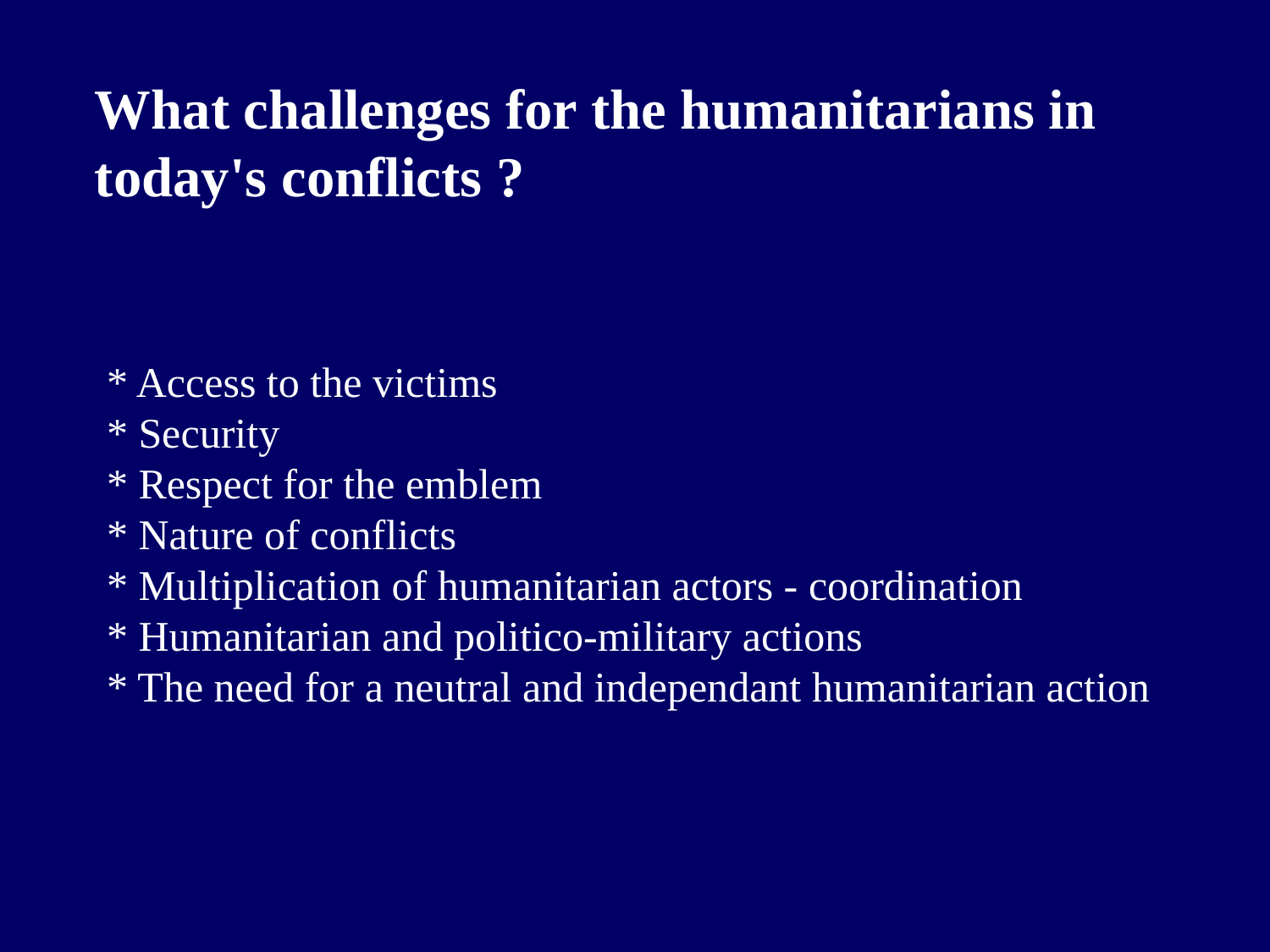

What challenges for the humanitarians in
today's conflicts ?
* Access to the victims
* Security
* Respect for the emblem
* Nature of conflicts
* Multiplication of humanitarian actors - coordination
* Humanitarian and politico-military actions
* The need for a neutral and independant humanitarian action